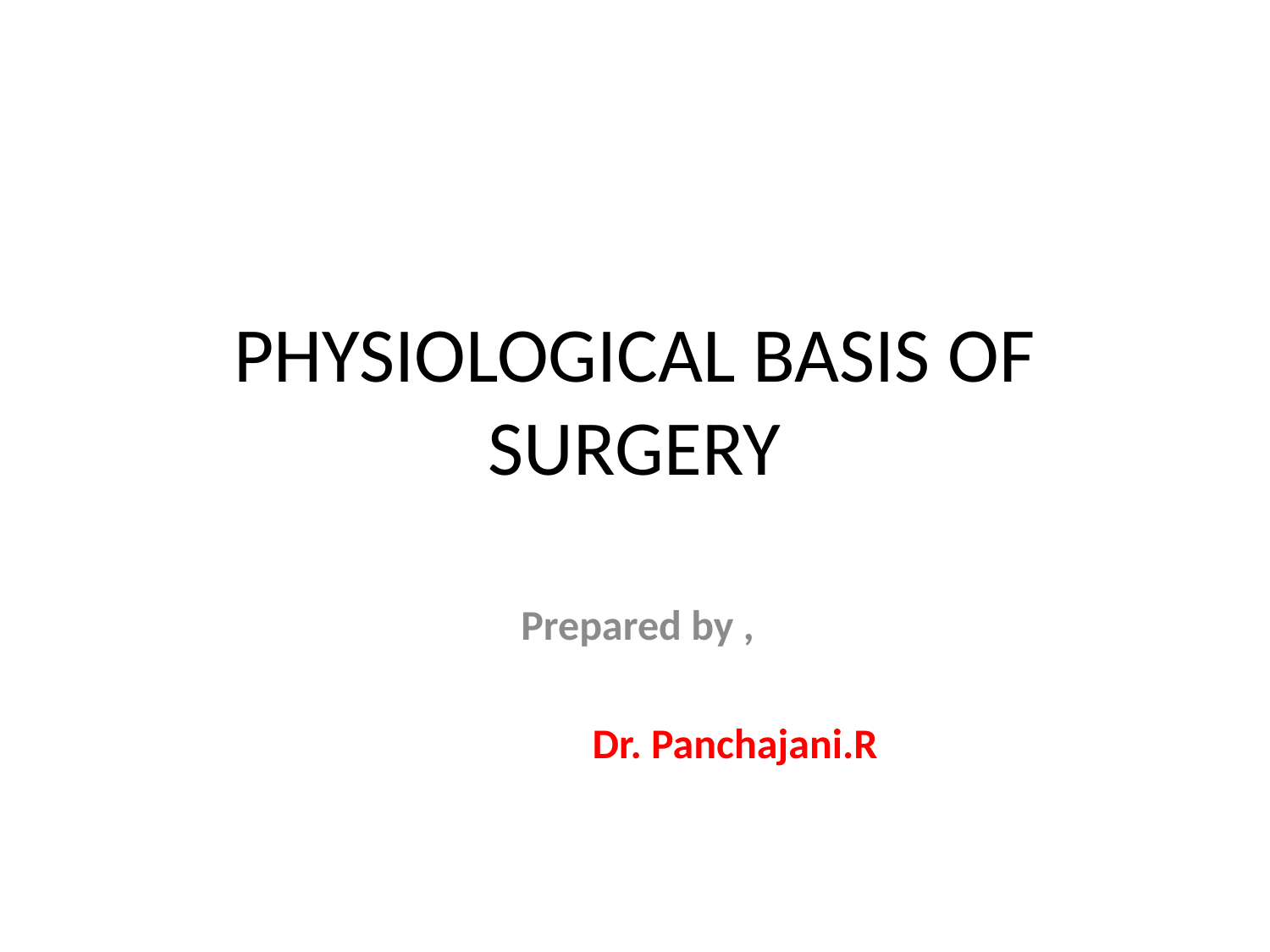

# PHYSIOLOGICAL BASIS OF SURGERY

 Prepared by ,

                     Dr. Panchajani.R